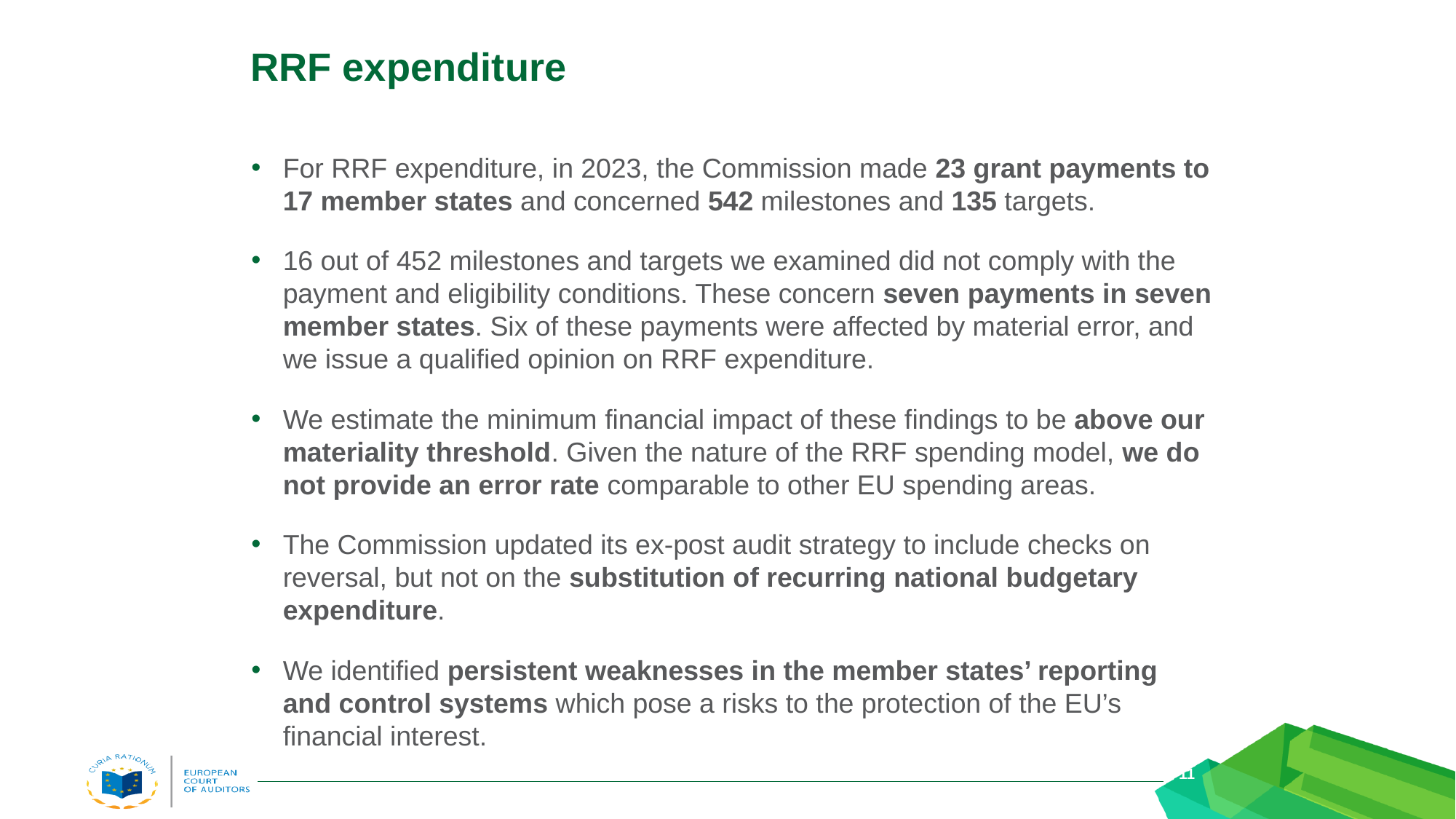

# RRF expenditure
For RRF expenditure, in 2023, the Commission made 23 grant payments to
17 member states and concerned 542 milestones and 135 targets.
16 out of 452 milestones and targets we examined did not comply with the payment and eligibility conditions. These concern seven payments in seven member states. Six of these payments were affected by material error, and we issue a qualified opinion on RRF expenditure.
We estimate the minimum financial impact of these findings to be above our materiality threshold. Given the nature of the RRF spending model, we do not provide an error rate comparable to other EU spending areas.
The Commission updated its ex-post audit strategy to include checks on reversal, but not on the substitution of recurring national budgetary expenditure.
We identified persistent weaknesses in the member states’ reporting and control systems which pose a risks to the protection of the EU’s financial interest.
Slide 11